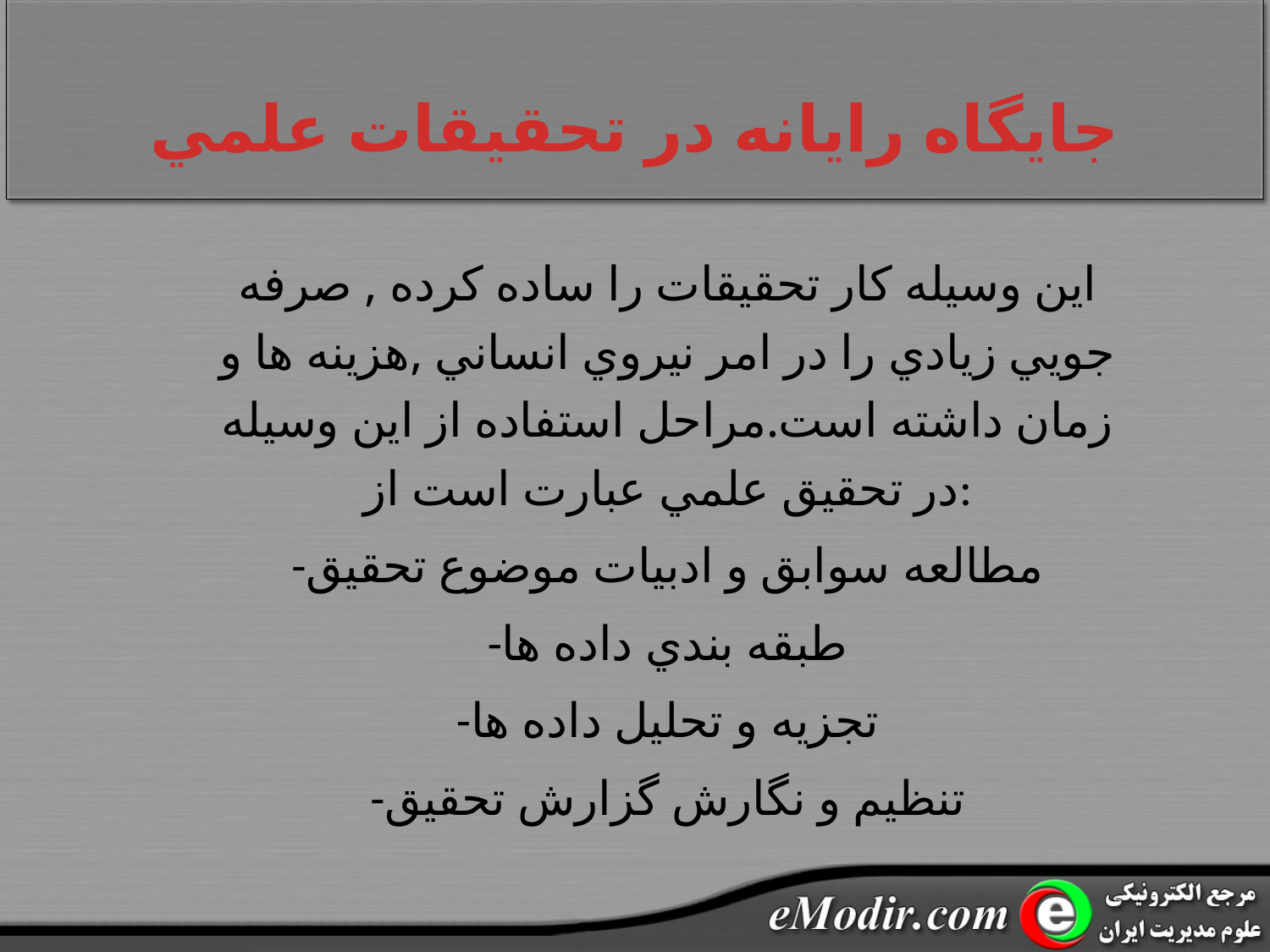

# جايگاه رايانه در تحقيقات علمي
اين وسيله کار تحقيقات را ساده کرده , صرفه جويي زيادي را در امر نيروي انساني ,هزينه ها و زمان داشته است.مراحل استفاده از اين وسيله در تحقيق علمي عبارت است از:
-مطالعه سوابق و ادبيات موضوع تحقيق
-طبقه بندي داده ها
-تجزيه و تحليل داده ها
-تنظيم و نگارش گزارش تحقيق